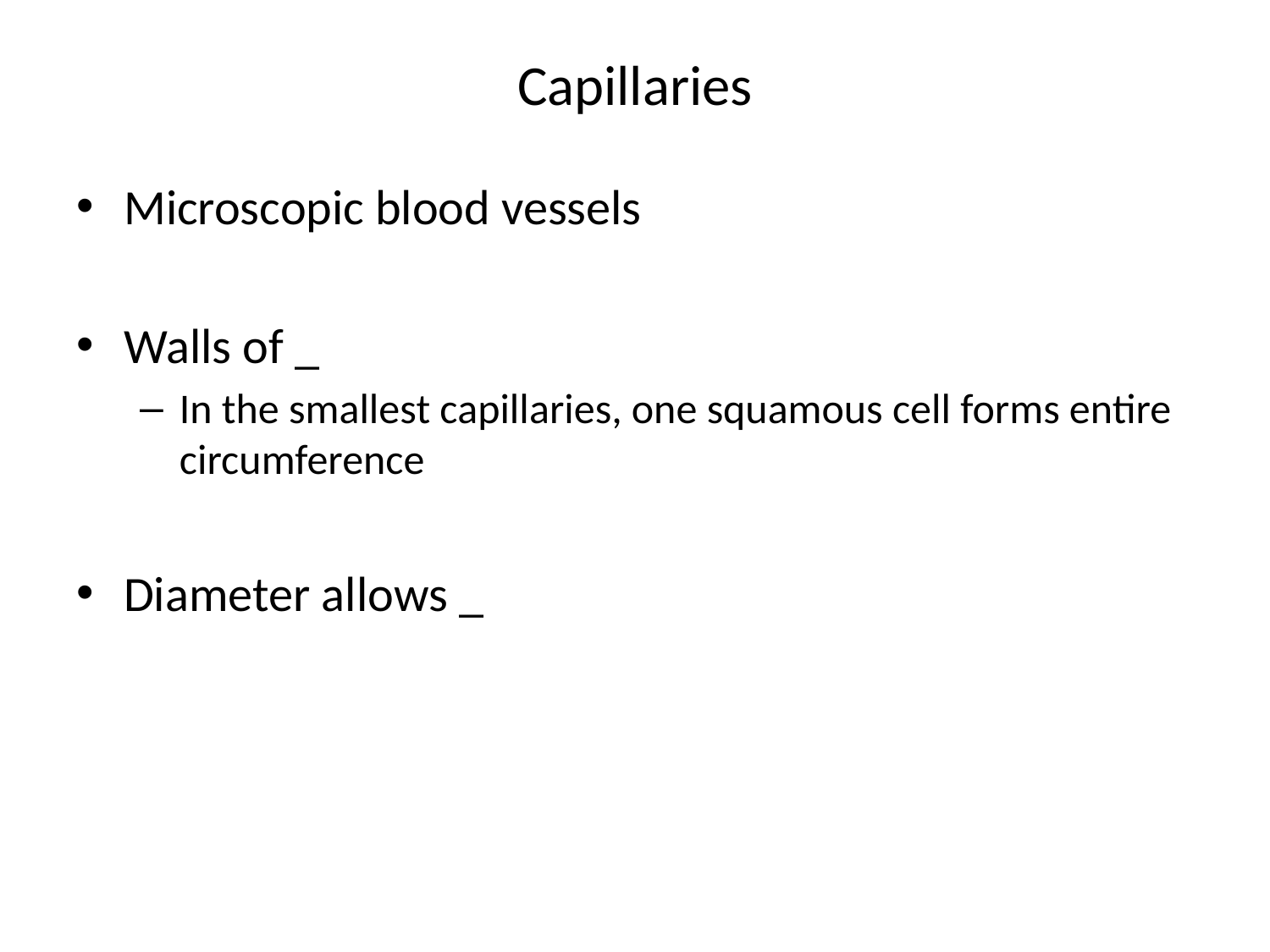

# Capillaries
Microscopic blood vessels

Walls of _
In the smallest capillaries, one squamous cell forms entire circumference

Diameter allows _